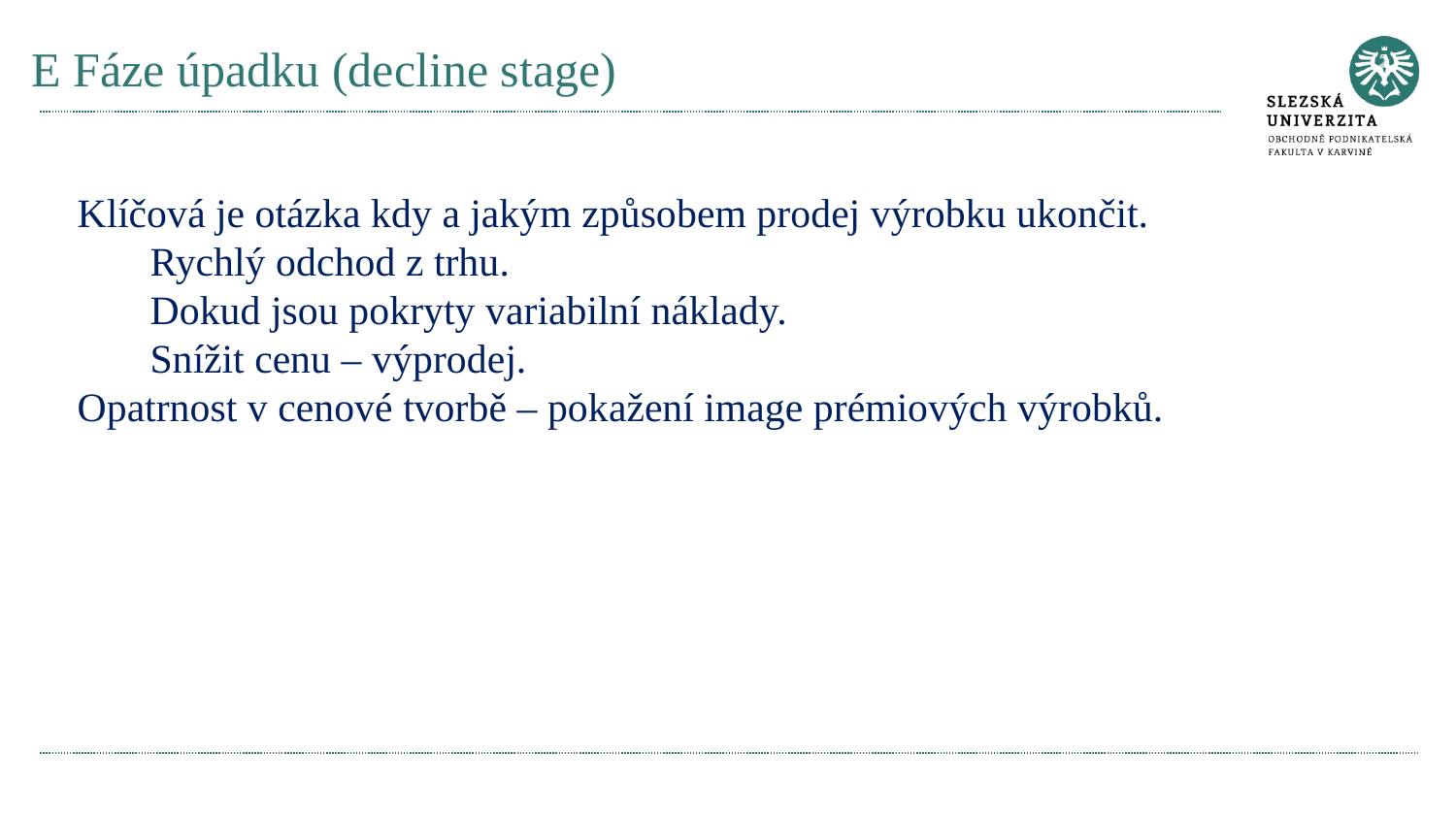

# E Fáze úpadku (decline stage)
Klíčová je otázka kdy a jakým způsobem prodej výrobku ukončit.
Rychlý odchod z trhu.
Dokud jsou pokryty variabilní náklady.
Snížit cenu – výprodej.
Opatrnost v cenové tvorbě – pokažení image prémiových výrobků.